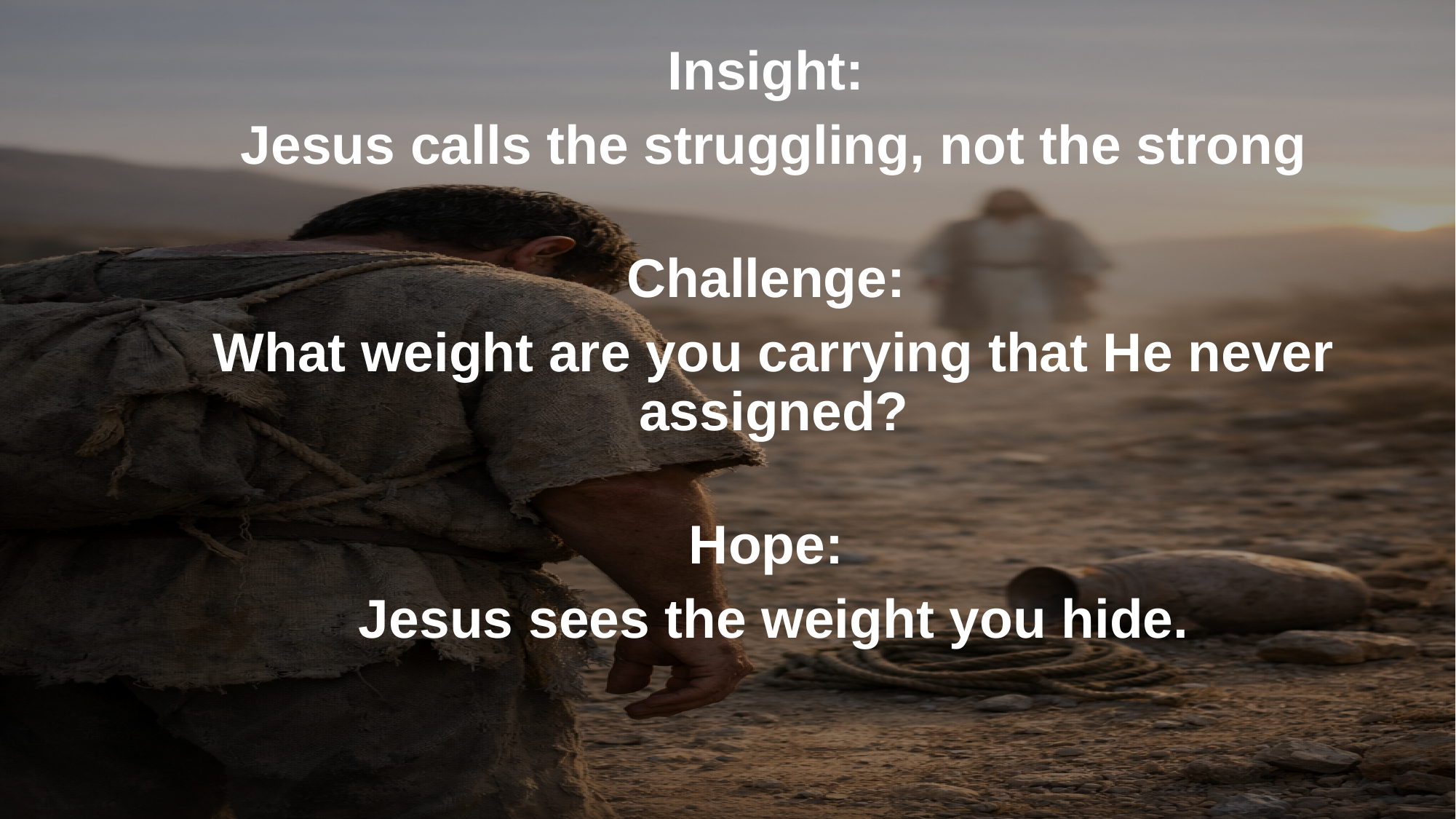

Insight:
Jesus calls the struggling, not the strong
Challenge:
What weight are you carrying that He never assigned?
Hope:
Jesus sees the weight you hide.